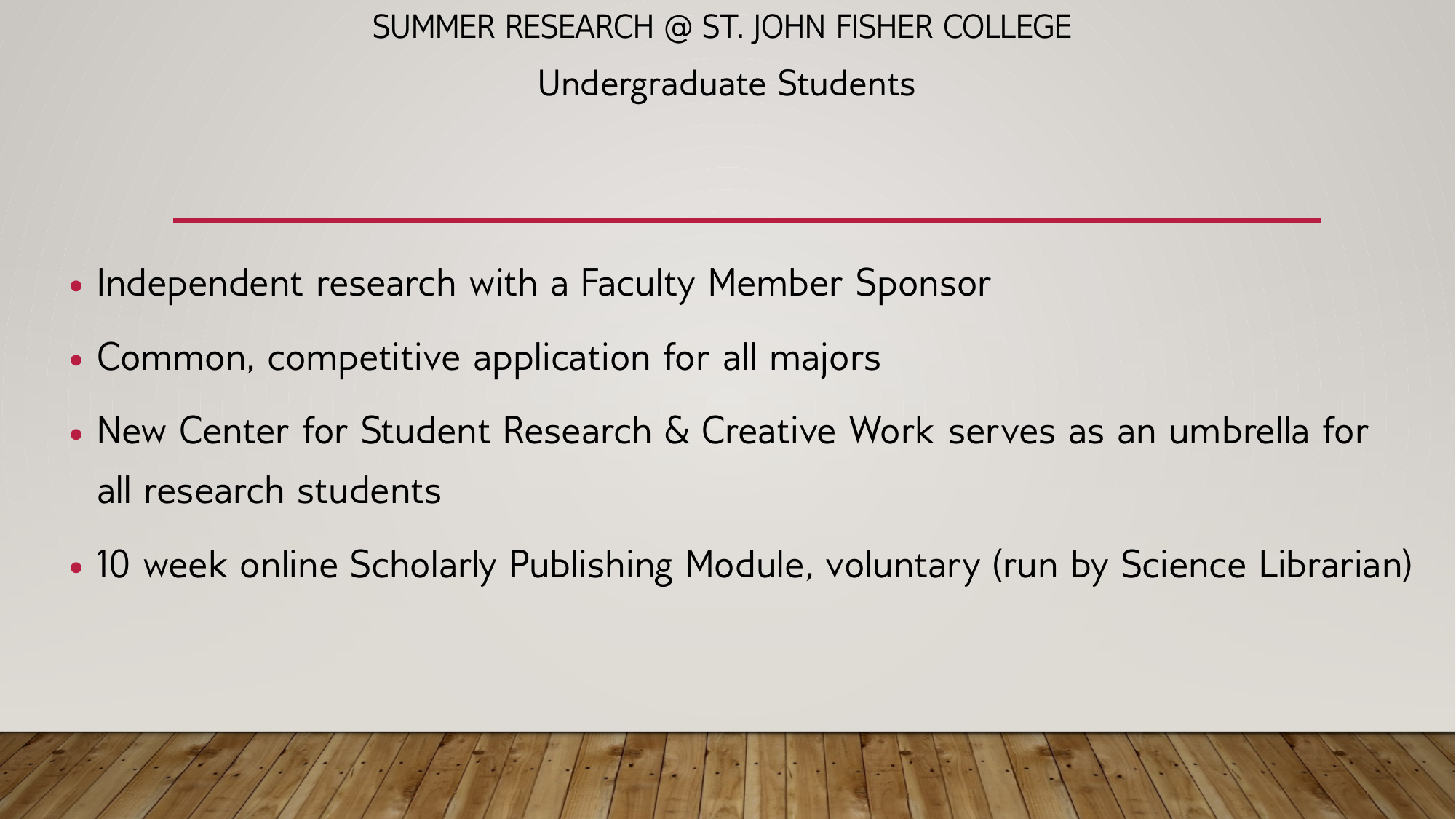

# Summer Research @ St. John Fisher college Undergraduate Students
Independent research with a Faculty Member Sponsor
Common, competitive application for all majors
New Center for Student Research & Creative Work serves as an umbrella for all research students
10 week online Scholarly Publishing Module, voluntary (run by Science Librarian)